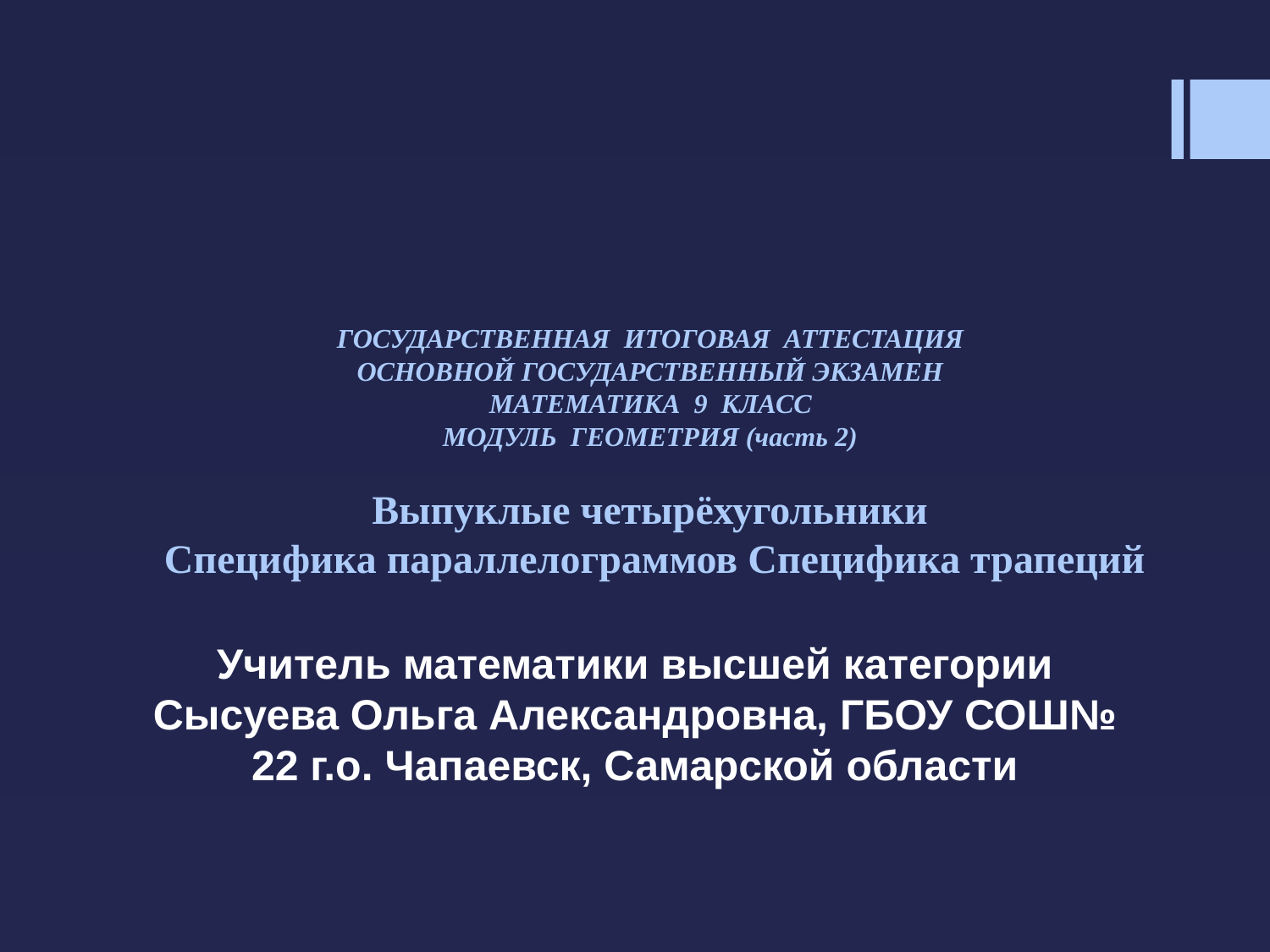

# ГОСУДАРСТВЕННАЯ  ИТОГОВАЯ  АТТЕСТАЦИЯ ОСНОВНОЙ ГОСУДАРСТВЕННЫЙ ЭКЗАМЕН МАТЕМАТИКА  9  КЛАСС МОДУЛЬ  ГЕОМЕТРИЯ (часть 2) Выпуклые четырёхугольники Специфика параллелограммов Специфика трапеций
Учитель математики высшей категории Сысуева Ольга Александровна, ГБОУ СОШ№ 22 г.о. Чапаевск, Самарской области